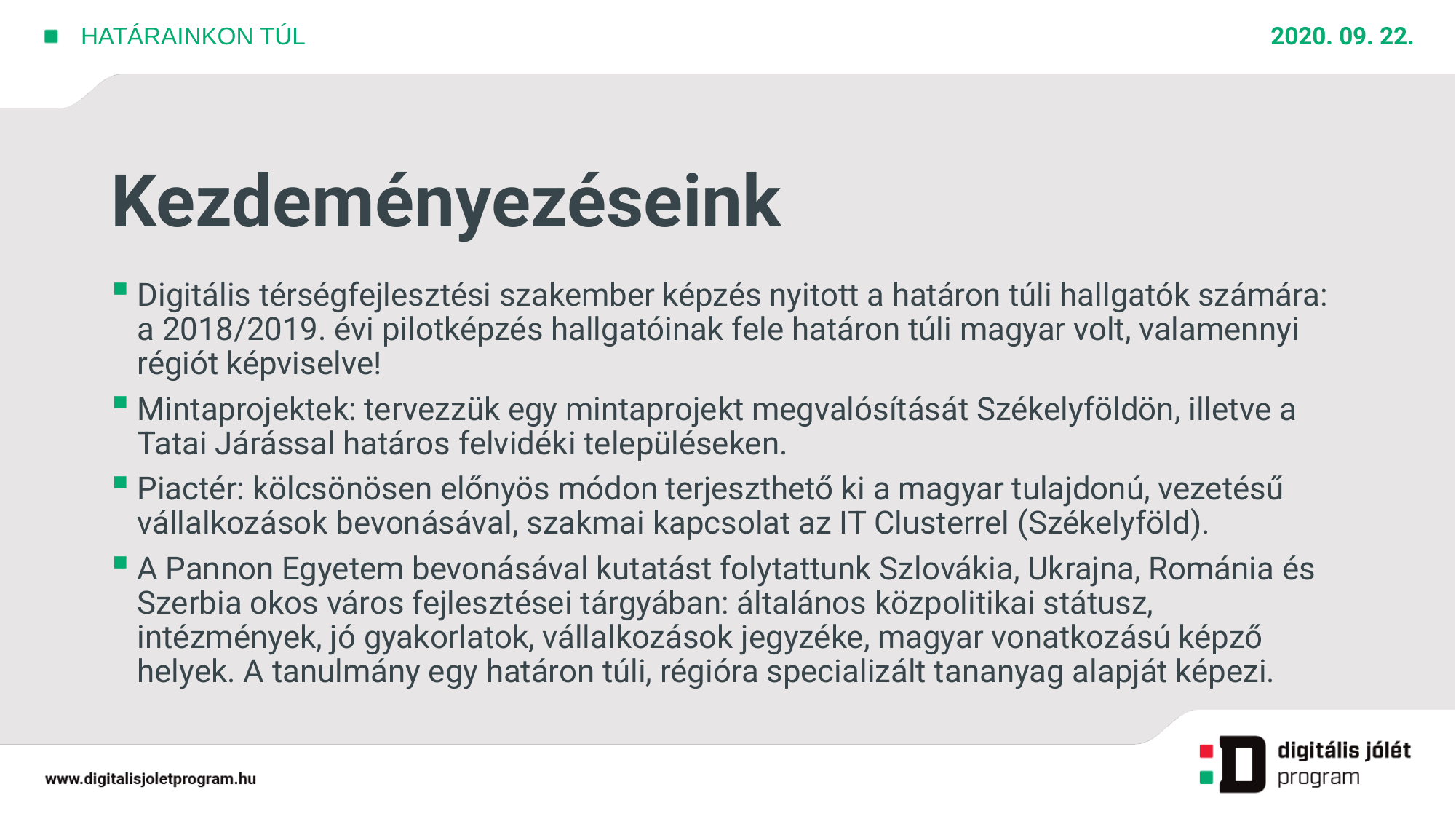

2020. 09. 22.
Határainkon túl
# Kezdeményezéseink
Digitális térségfejlesztési szakember képzés nyitott a határon túli hallgatók számára: a 2018/2019. évi pilotképzés hallgatóinak fele határon túli magyar volt, valamennyi régiót képviselve!
Mintaprojektek: tervezzük egy mintaprojekt megvalósítását Székelyföldön, illetve a Tatai Járással határos felvidéki településeken.
Piactér: kölcsönösen előnyös módon terjeszthető ki a magyar tulajdonú, vezetésű vállalkozások bevonásával, szakmai kapcsolat az IT Clusterrel (Székelyföld).
A Pannon Egyetem bevonásával kutatást folytattunk Szlovákia, Ukrajna, Románia és Szerbia okos város fejlesztései tárgyában: általános közpolitikai státusz, intézmények, jó gyakorlatok, vállalkozások jegyzéke, magyar vonatkozású képző helyek. A tanulmány egy határon túli, régióra specializált tananyag alapját képezi.